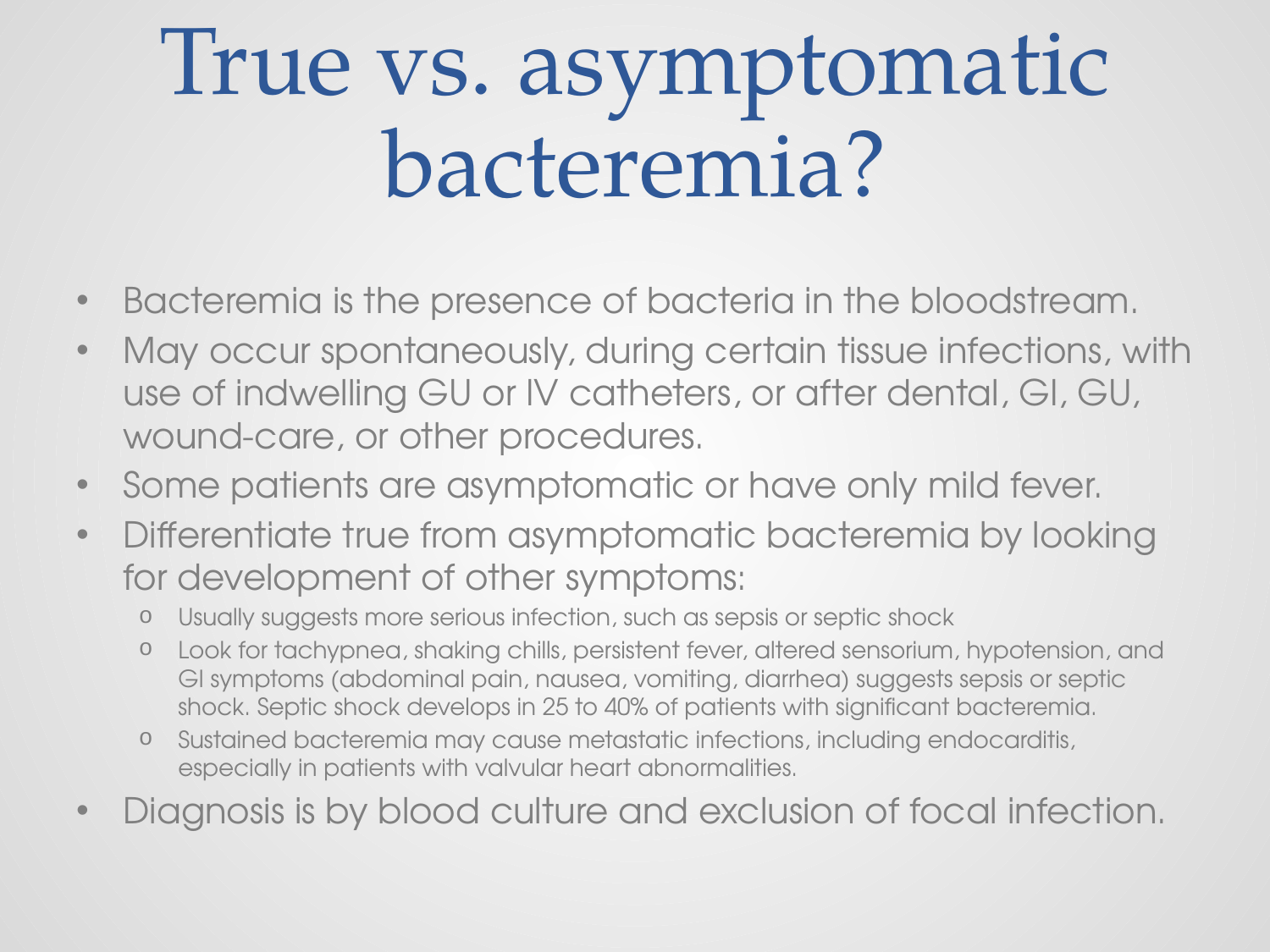

# True vs. asymptomatic bacteremia?

Bacteremia is the presence of bacteria in the bloodstream.
May occur spontaneously, during certain tissue infections, with use of indwelling GU or IV catheters, or after dental, GI, GU, wound-care, or other procedures.
Some patients are asymptomatic or have only mild fever.
Differentiate true from asymptomatic bacteremia by looking for development of other symptoms:
Usually suggests more serious infection, such as sepsis or septic shock
Look for tachypnea, shaking chills, persistent fever, altered sensorium, hypotension, and GI symptoms (abdominal pain, nausea, vomiting, diarrhea) suggests sepsis or septic shock. Septic shock develops in 25 to 40% of patients with significant bacteremia.
Sustained bacteremia may cause metastatic infections, including endocarditis, especially in patients with valvular heart abnormalities.
Diagnosis is by blood culture and exclusion of focal infection.